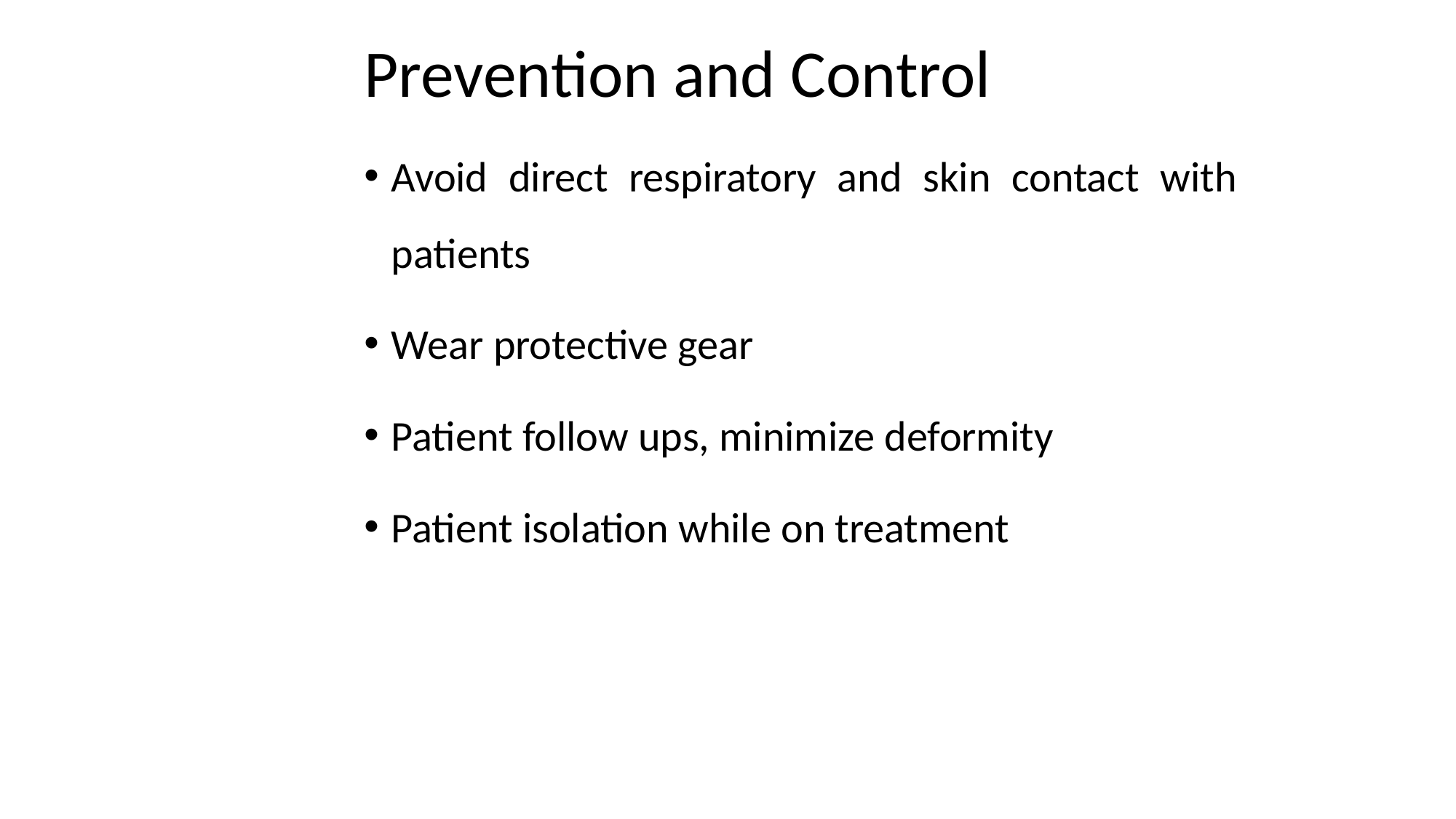

# Prevention and Control
Avoid direct respiratory and skin contact with patients
Wear protective gear
Patient follow ups, minimize deformity
Patient isolation while on treatment